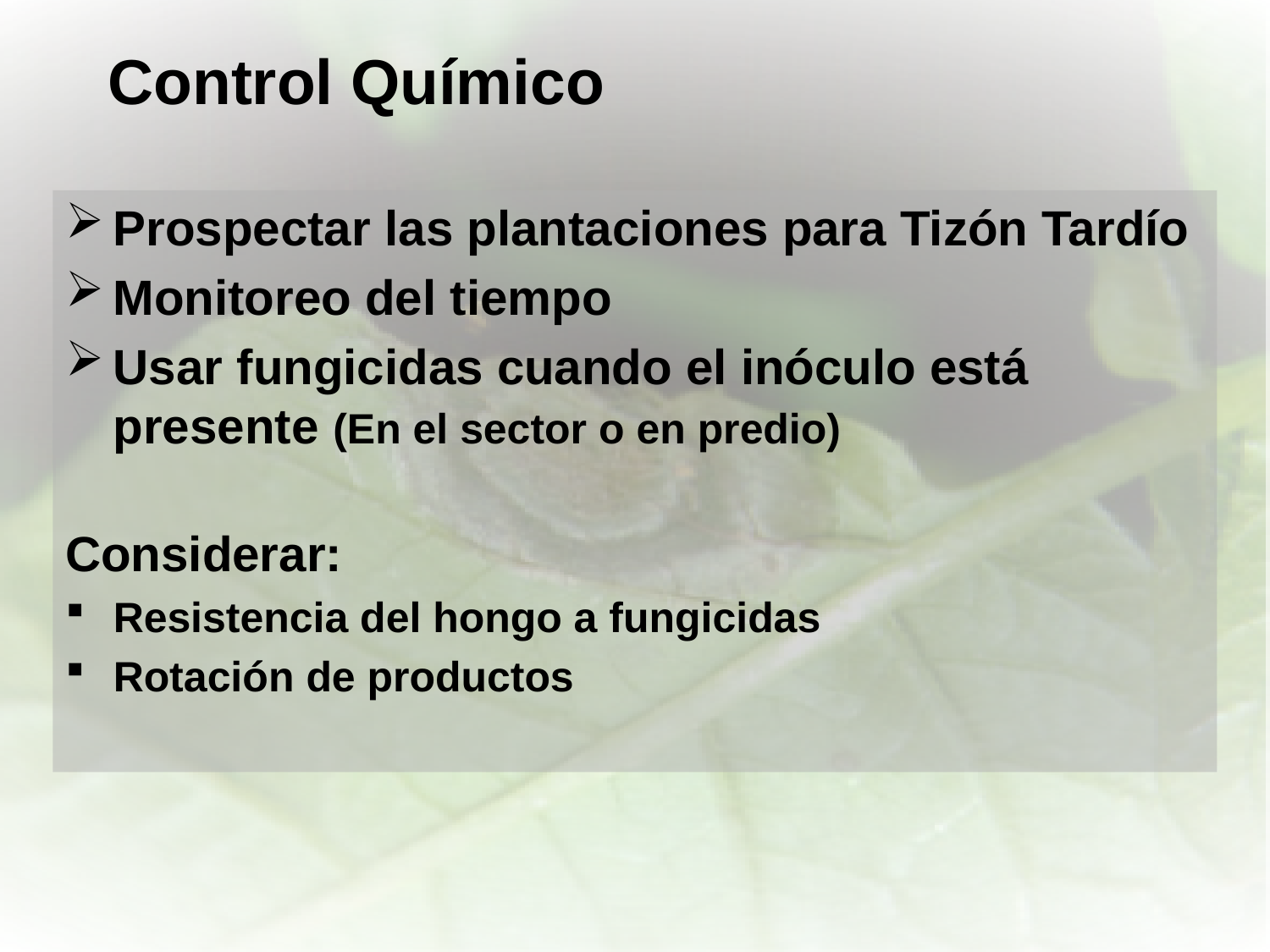

# Control Químico
Prospectar las plantaciones para Tizón Tardío
Monitoreo del tiempo
Usar fungicidas cuando el inóculo está presente (En el sector o en predio)

Considerar:
Resistencia del hongo a fungicidas
Rotación de productos